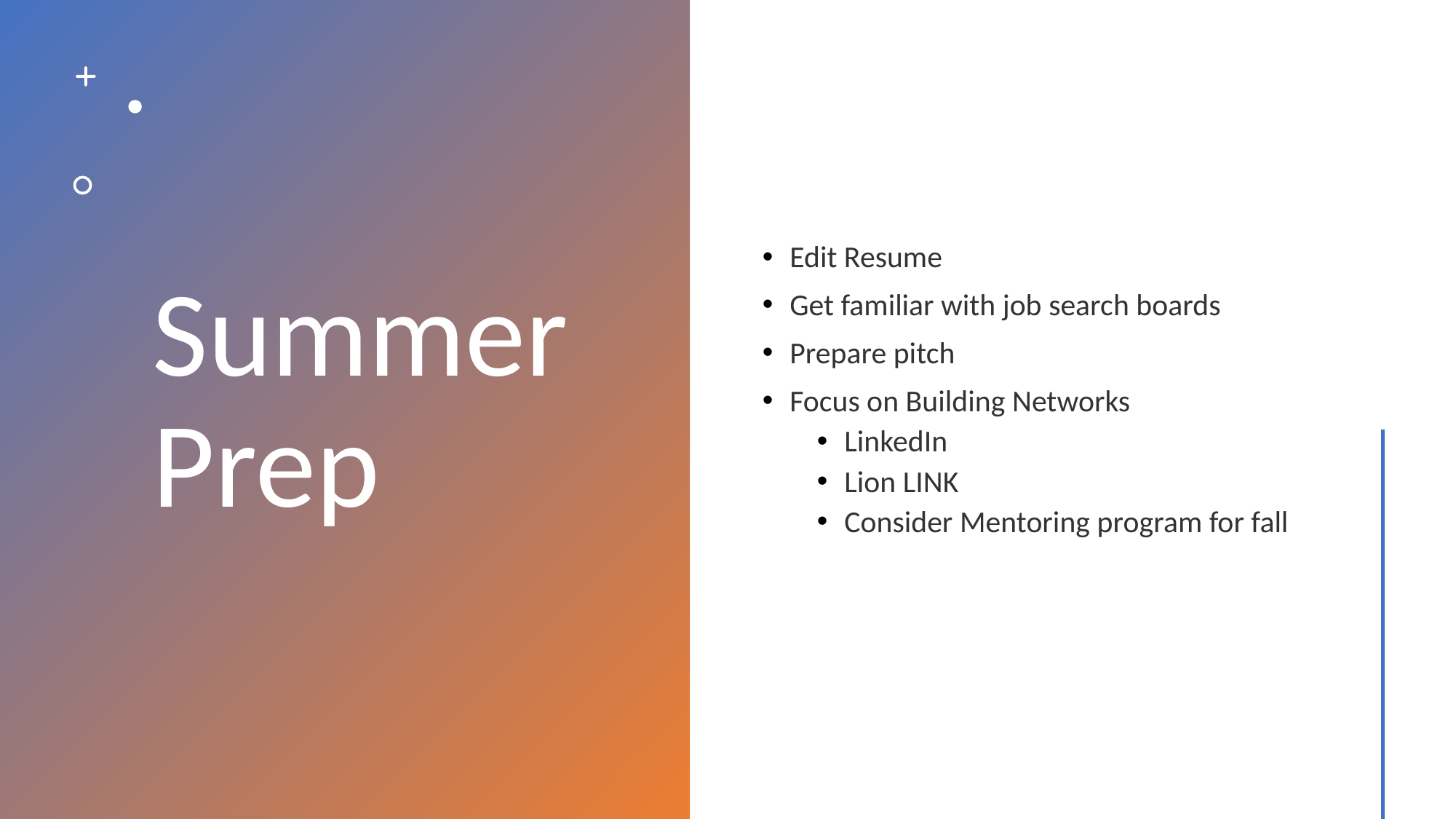

# Summer Prep
Edit Resume
Get familiar with job search boards
Prepare pitch
Focus on Building Networks
LinkedIn
Lion LINK
Consider Mentoring program for fall